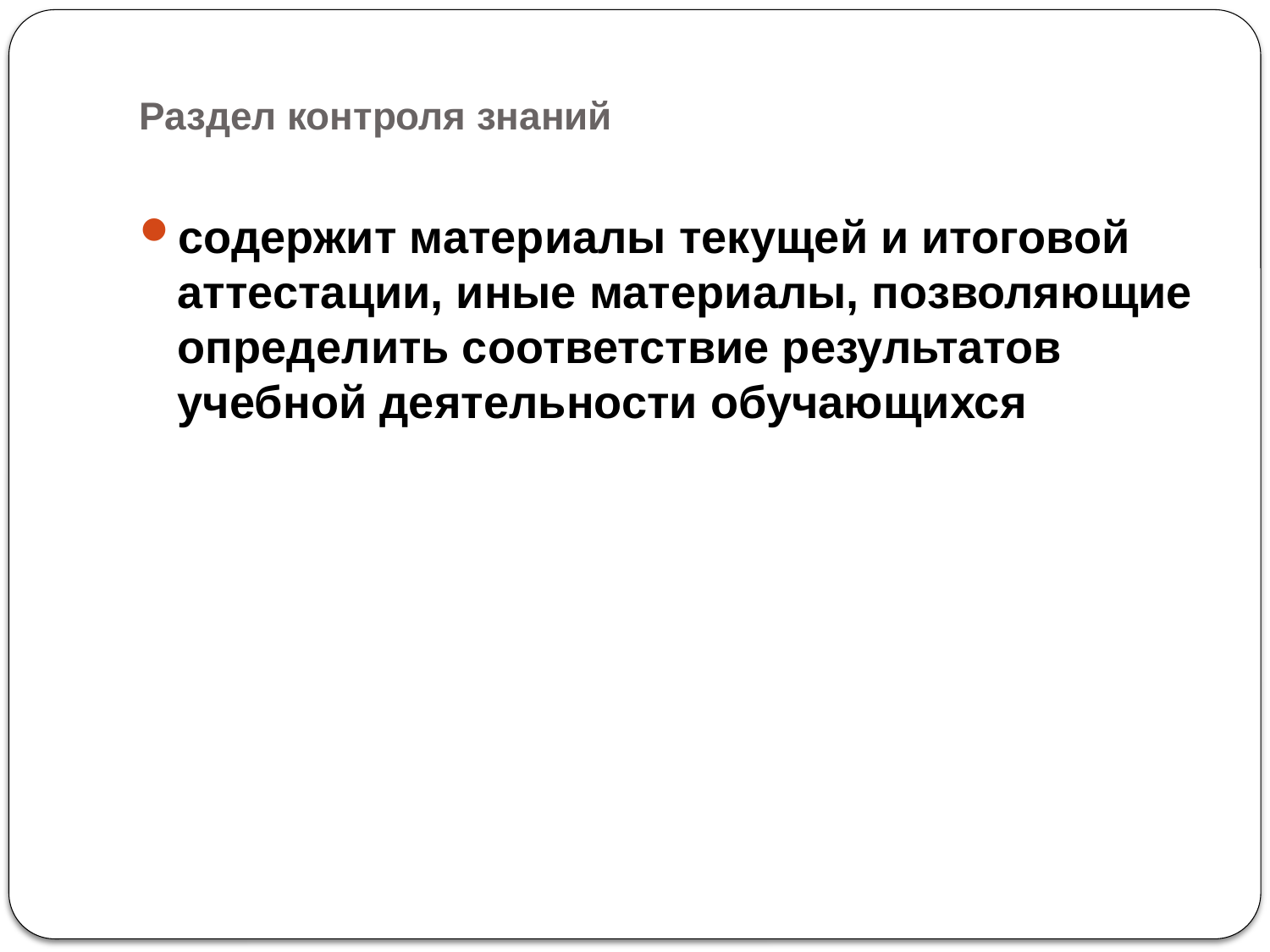

# Раздел контроля знаний
содержит материалы текущей и итоговой аттестации, иные материалы, позволяющие определить соответствие результатов учебной деятельности обучающихся